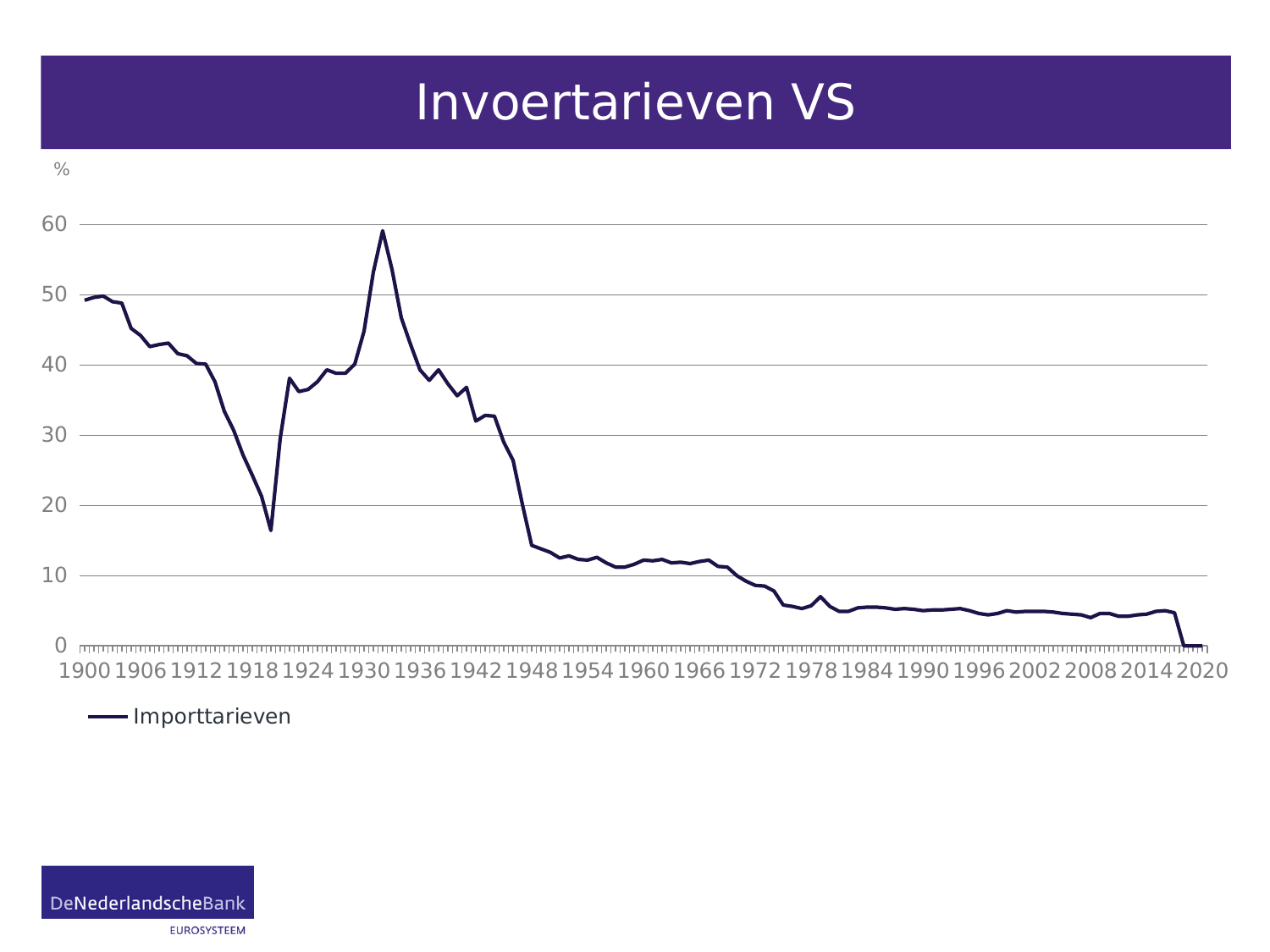

# Invoertarieven VS
%

### Chart

| Category | Importtarieven |
|---|---|
| 1900 | 49.2 |
| 1901 | 49.6 |
| 1902 | 49.8 |
| 1903 | 49.0 |
| 1904 | 48.8 |
| 1905 | 45.2 |
| 1906 | 44.2 |
| 1907 | 42.6 |
| 1908 | 42.9 |
| 1909 | 43.1 |
| 1910 | 41.6 |
| 1911 | 41.3 |
| 1912 | 40.2 |
| 1913 | 40.1 |
| 1914 | 37.6 |
| 1915 | 33.4 |
| 1916 | 30.7 |
| 1917 | 27.2 |
| 1918 | 24.3 |
| 1919 | 21.3 |
| 1920 | 16.4 |
| 1921 | 29.5 |
| 1922 | 38.1 |
| 1923 | 36.2 |
| 1924 | 36.5 |
| 1925 | 37.6 |
| 1926 | 39.3 |
| 1927 | 38.8 |
| 1928 | 38.8 |
| 1929 | 40.1 |
| 1930 | 44.8 |
| 1931 | 53.2 |
| 1932 | 59.1 |
| 1933 | 53.6 |
| 1934 | 46.7 |
| 1935 | 42.9 |
| 1936 | 39.3 |
| 1937 | 37.8 |
| 1938 | 39.3 |
| 1939 | 37.3 |
| 1940 | 35.6 |
| 1941 | 36.8 |
| 1942 | 32.0 |
| 1943 | 32.8 |
| 1944 | 32.7 |
| 1945 | 29.0 |
| 1946 | 26.4 |
| 1947 | 20.1 |
| 1948 | 14.3 |
| 1949 | 13.8 |
| 1950 | 13.3 |
| 1951 | 12.5 |
| 1952 | 12.8 |
| 1953 | 12.3 |
| 1954 | 12.2 |
| 1955 | 12.6 |
| 1956 | 11.8 |
| 1957 | 11.2 |
| 1958 | 11.2 |
| 1959 | 11.6 |
| 1960 | 12.2 |
| 1961 | 12.1 |
| 1962 | 12.3 |
| 1963 | 11.8 |
| 1964 | 11.9 |
| 1965 | 11.7 |
| 1966 | 12.0 |
| 1967 | 12.2 |
| 1968 | 11.3 |
| 1969 | 11.2 |
| 1970 | 10.0 |
| 1971 | 9.2 |
| 1972 | 8.6 |
| 1973 | 8.5 |
| 1974 | 7.8 |
| 1975 | 5.8 |
| 1976 | 5.6 |
| 1977 | 5.3 |
| 1978 | 5.7 |
| 1979 | 7.0 |
| 1980 | 5.6 |
| 1981 | 4.9 |
| 1982 | 4.9 |
| 1983 | 5.4 |
| 1984 | 5.5 |
| 1985 | 5.5 |
| 1986 | 5.4 |
| 1987 | 5.2 |
| 1988 | 5.3 |
| 1989 | 5.2 |
| 1990 | 5.0 |
| 1991 | 5.1 |
| 1992 | 5.1 |
| 1993 | 5.2 |
| 1994 | 5.3 |
| 1995 | 5.0 |
| 1996 | 4.6 |
| 1997 | 4.4 |
| 1998 | 4.6 |
| 1999 | 5.0 |
| 2000 | 4.8 |
| 2001 | 4.9 |
| 2002 | 4.9 |
| 2003 | 4.9 |
| 2004 | 4.8 |
| 2005 | 4.6 |
| 2006 | 4.5 |
| 2007 | 4.4 |
| 2008 | 4.0 |
| 2009 | 4.6 |
| 2010 | 4.6 |
| 2011 | 4.2 |
| 2012 | 4.2 |
| 2013 | 4.4 |
| 2014 | 4.5 |
| 2015 | 4.9 |
| 2016 | 5.0 |
| 2017 | 4.7 |
| 2018 | None |
| 2019 | None |
| 2020 | None |